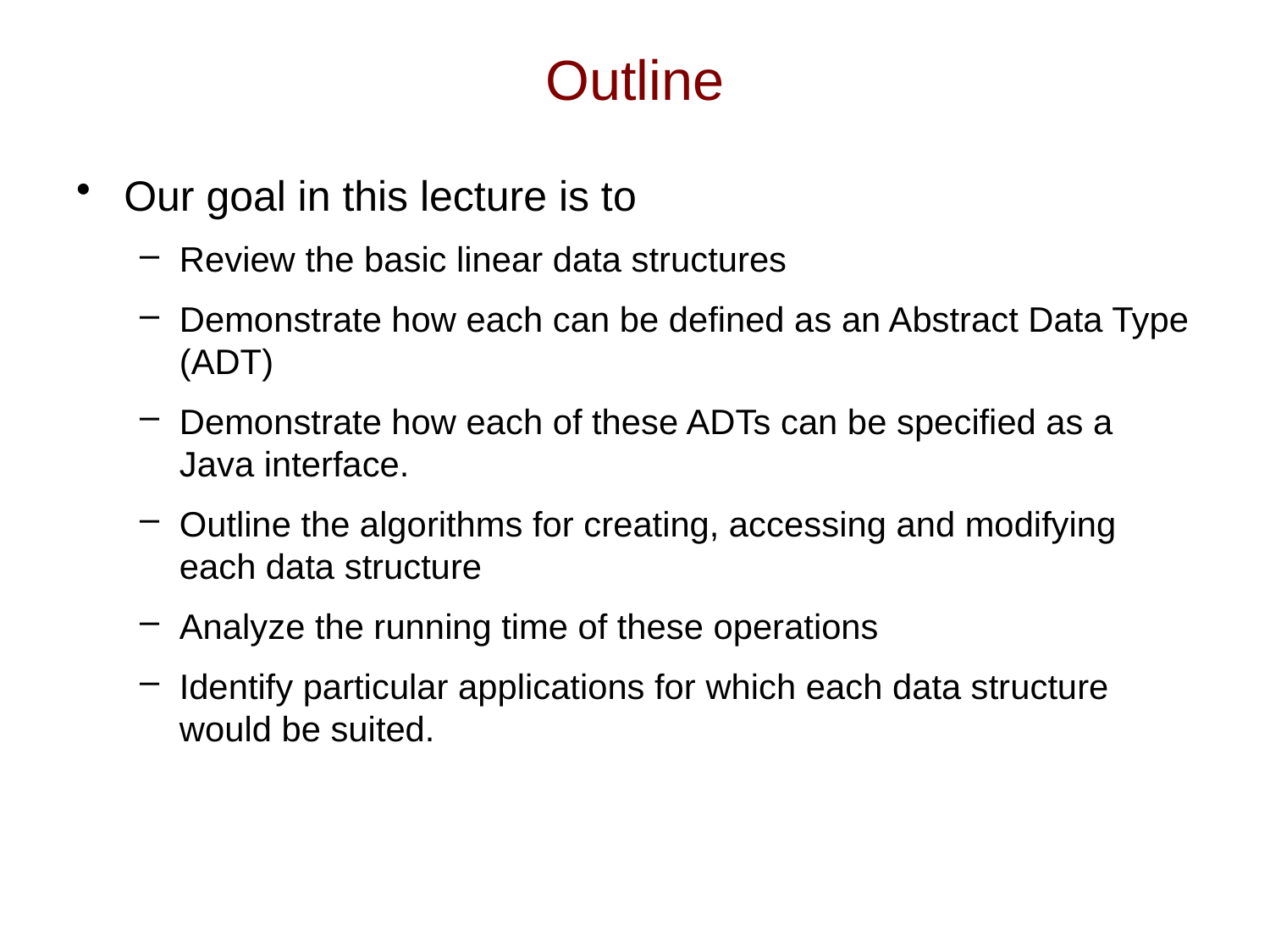

# Outline
Our goal in this lecture is to
Review the basic linear data structures
Demonstrate how each can be defined as an Abstract Data Type (ADT)
Demonstrate how each of these ADTs can be specified as a Java interface.
Outline the algorithms for creating, accessing and modifying each data structure
Analyze the running time of these operations
Identify particular applications for which each data structure would be suited.